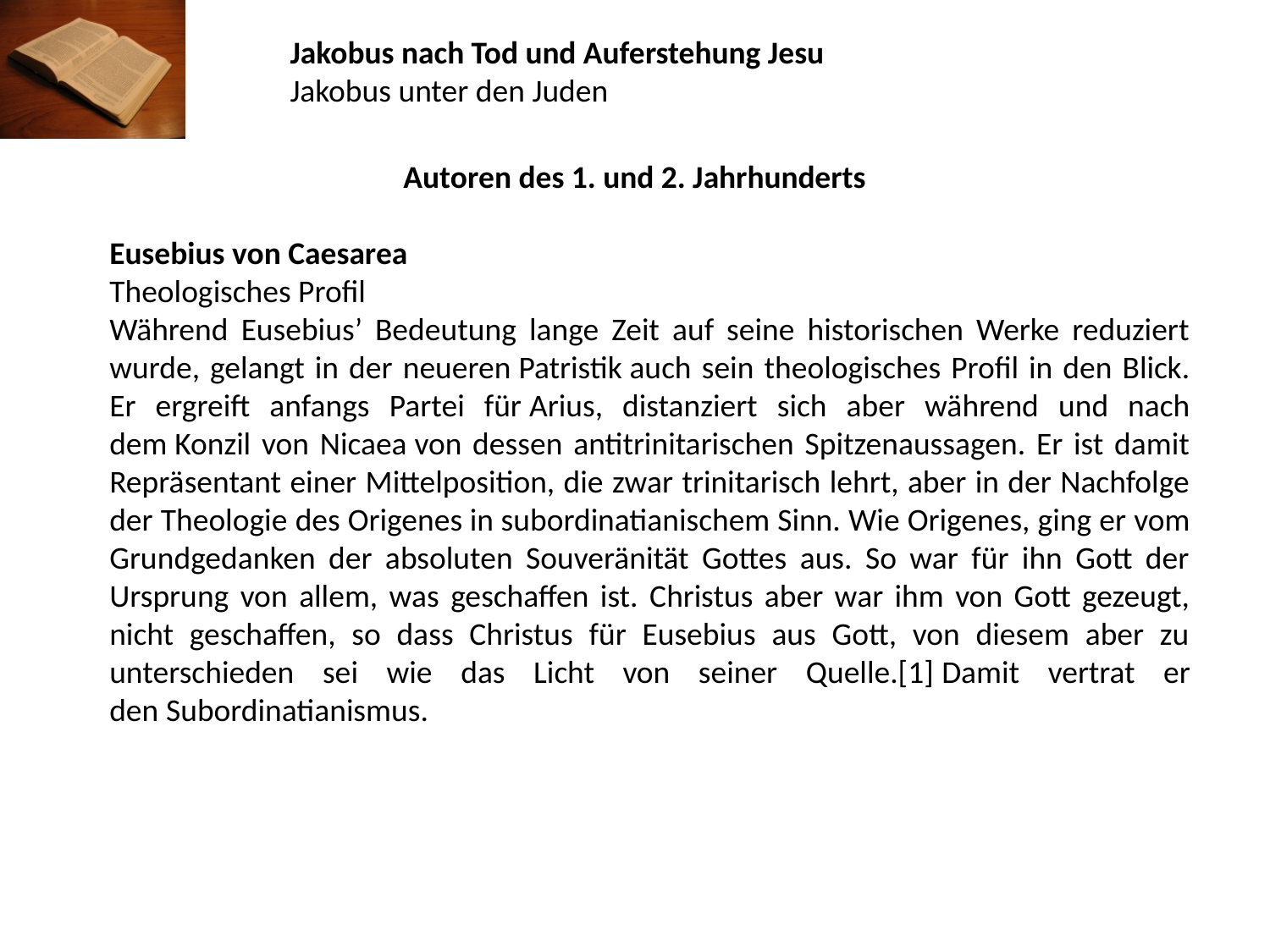

Jakobus nach Tod und Auferstehung Jesu
Jakobus unter den Juden
Autoren des 1. und 2. Jahrhunderts
Eusebius von Caesarea
Theologisches Profil
Während Eusebius’ Bedeutung lange Zeit auf seine historischen Werke reduziert wurde, gelangt in der neueren Patristik auch sein theologisches Profil in den Blick. Er ergreift anfangs Partei für Arius, distanziert sich aber während und nach dem Konzil von Nicaea von dessen antitrinitarischen Spitzenaussagen. Er ist damit Repräsentant einer Mittelposition, die zwar trinitarisch lehrt, aber in der Nachfolge der Theologie des Origenes in subordinatianischem Sinn. Wie Origenes, ging er vom Grundgedanken der absoluten Souveränität Gottes aus. So war für ihn Gott der Ursprung von allem, was geschaffen ist. Christus aber war ihm von Gott gezeugt, nicht geschaffen, so dass Christus für Eusebius aus Gott, von diesem aber zu unterschieden sei wie das Licht von seiner Quelle.[1] Damit vertrat er den Subordinatianismus.